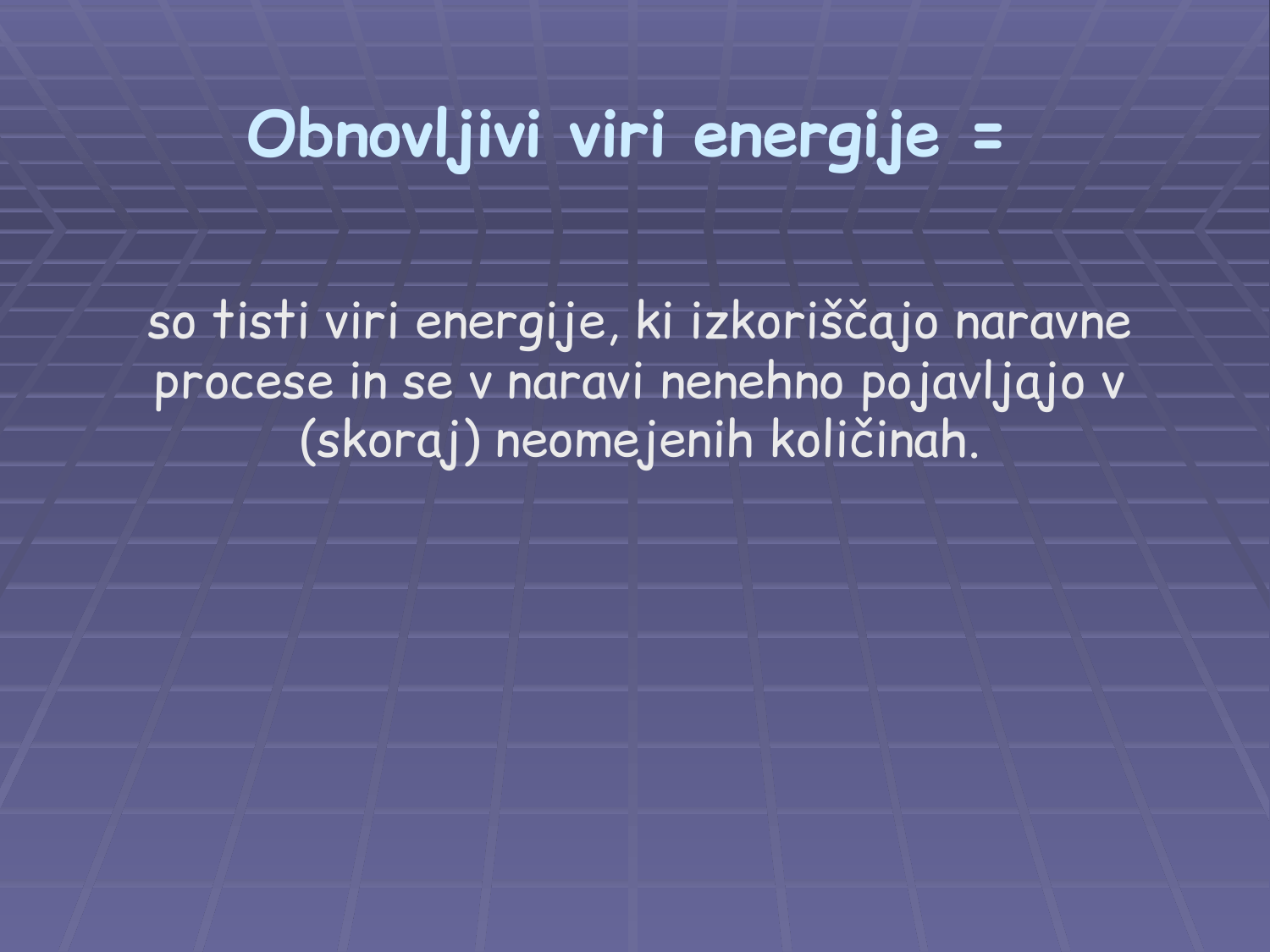

Obnovljivi viri energije =

so tisti viri energije, ki izkoriščajo naravne procese in se v naravi nenehno pojavljajo v (skoraj) neomejenih količinah.